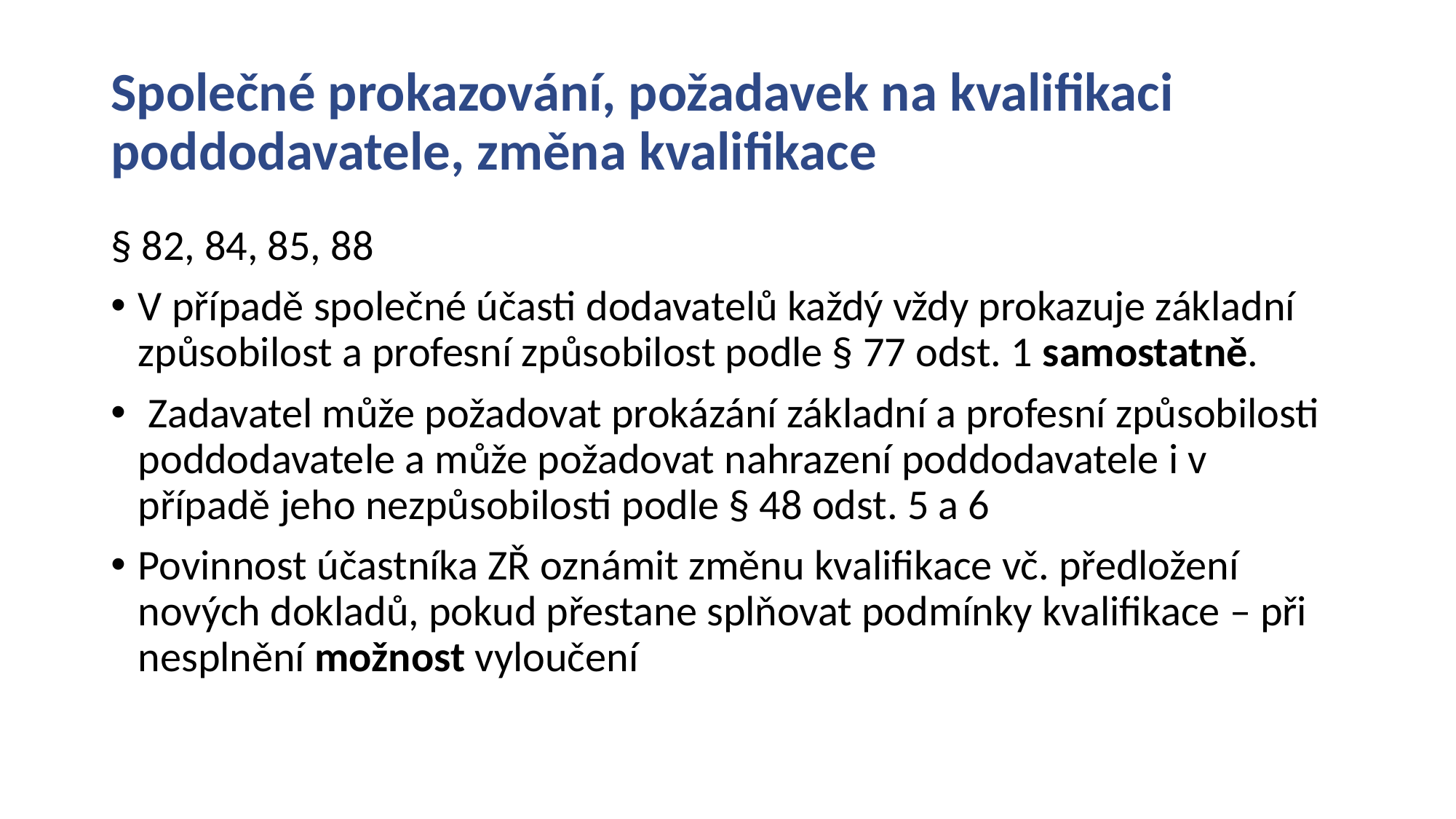

# Společné prokazování, požadavek na kvalifikaci poddodavatele, změna kvalifikace
§ 82, 84, 85, 88
V případě společné účasti dodavatelů každý vždy prokazuje základní způsobilost a profesní způsobilost podle § 77 odst. 1 samostatně.
 Zadavatel může požadovat prokázání základní a profesní způsobilosti poddodavatele a může požadovat nahrazení poddodavatele i v případě jeho nezpůsobilosti podle § 48 odst. 5 a 6
Povinnost účastníka ZŘ oznámit změnu kvalifikace vč. předložení nových dokladů, pokud přestane splňovat podmínky kvalifikace – při nesplnění možnost vyloučení